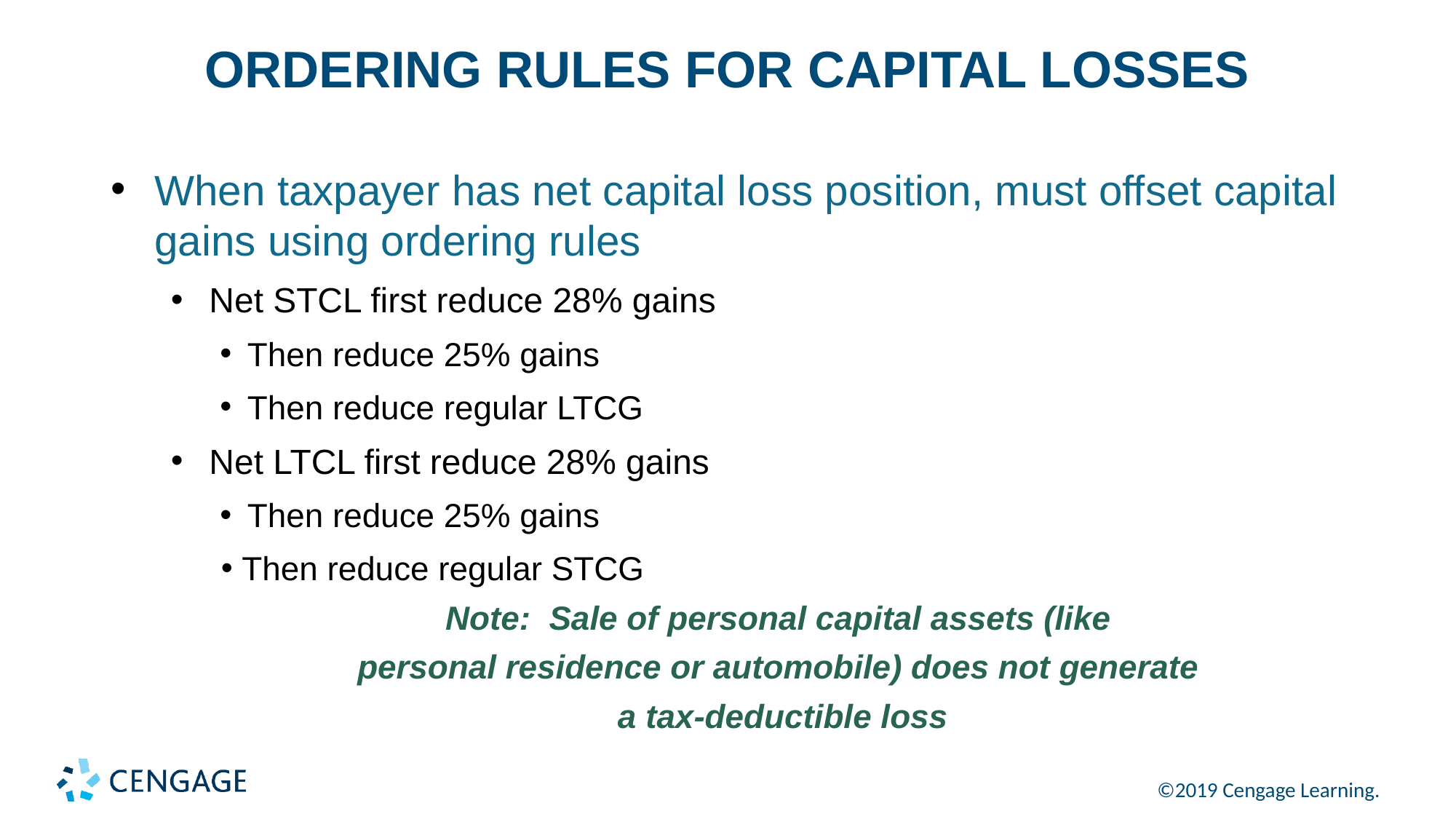

# ORDERING RULES FOR CAPITAL LOSSES
When taxpayer has net capital loss position, must offset capital gains using ordering rules
Net STCL first reduce 28% gains
Then reduce 25% gains
Then reduce regular LTCG
Net LTCL first reduce 28% gains
Then reduce 25% gains
Then reduce regular STCG
Note:  Sale of personal capital assets (like
personal residence or automobile) does not generate
a tax-deductible loss